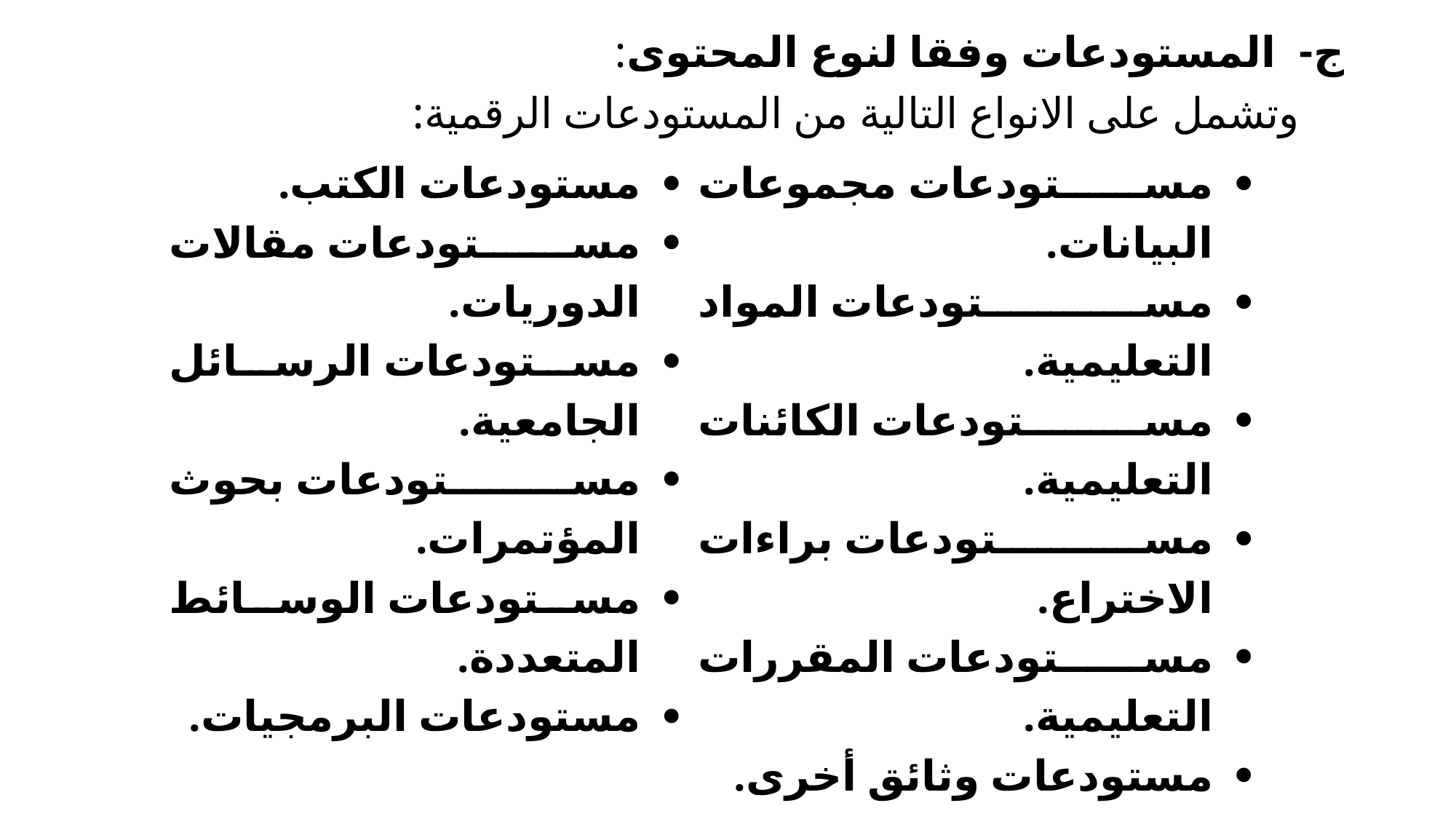

ج-  المستودعات وفقا لنوع المحتوى:
    وتشمل على الانواع التالية من المستودعات الرقمية:

| مستودعات الكتب. مستودعات مقالات الدوريات. مستودعات الرسائل الجامعية. مستودعات بحوث المؤتمرات. مستودعات الوسائط المتعددة. مستودعات البرمجيات. | مستودعات مجموعات البيانات. مستودعات المواد التعليمية. مستودعات الكائنات التعليمية. مستودعات براءات الاختراع. مستودعات المقررات التعليمية. مستودعات وثائق أخرى. |
| --- | --- |